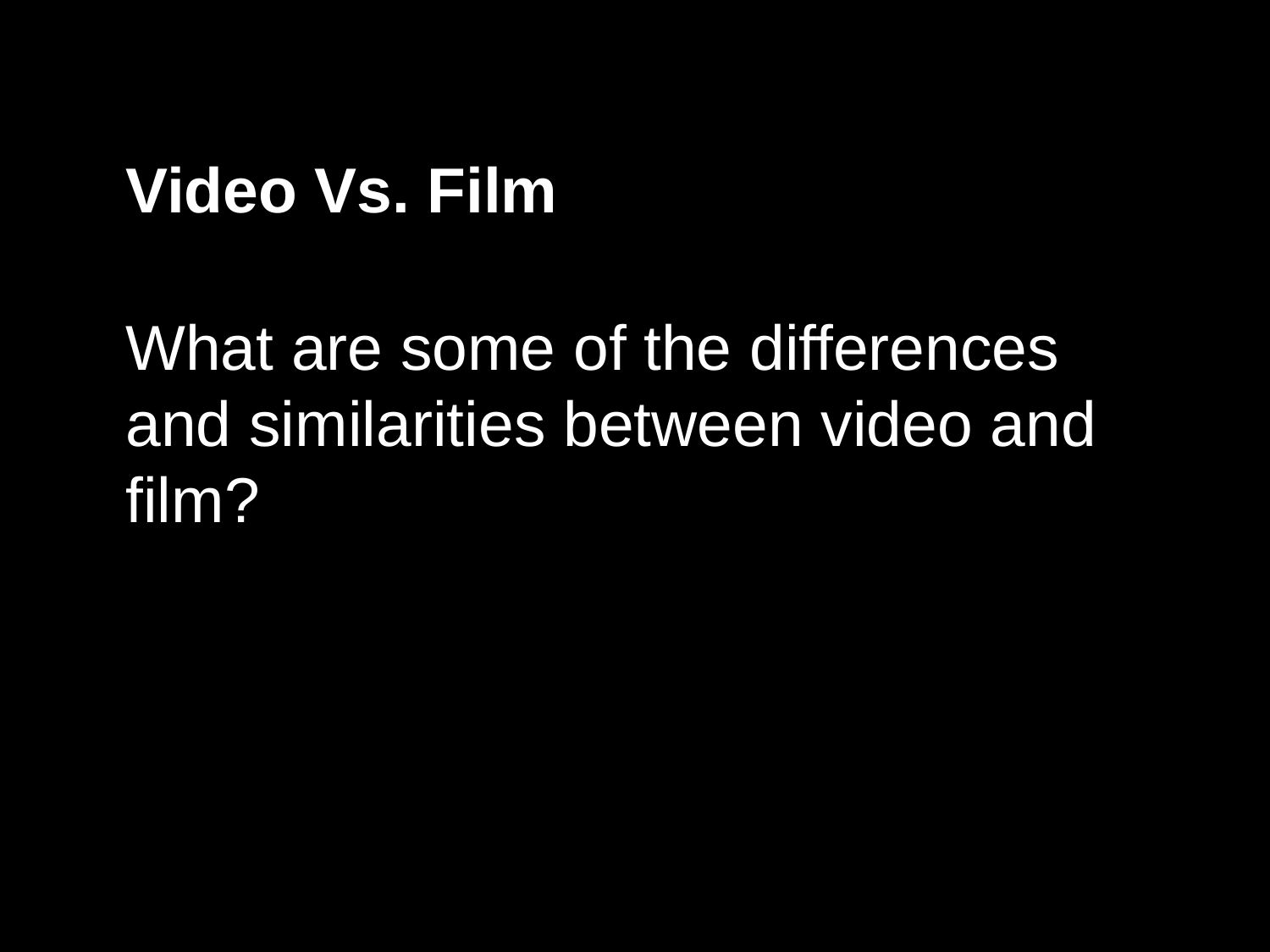

Video Vs. Film

What are some of the differences and similarities between video and film?